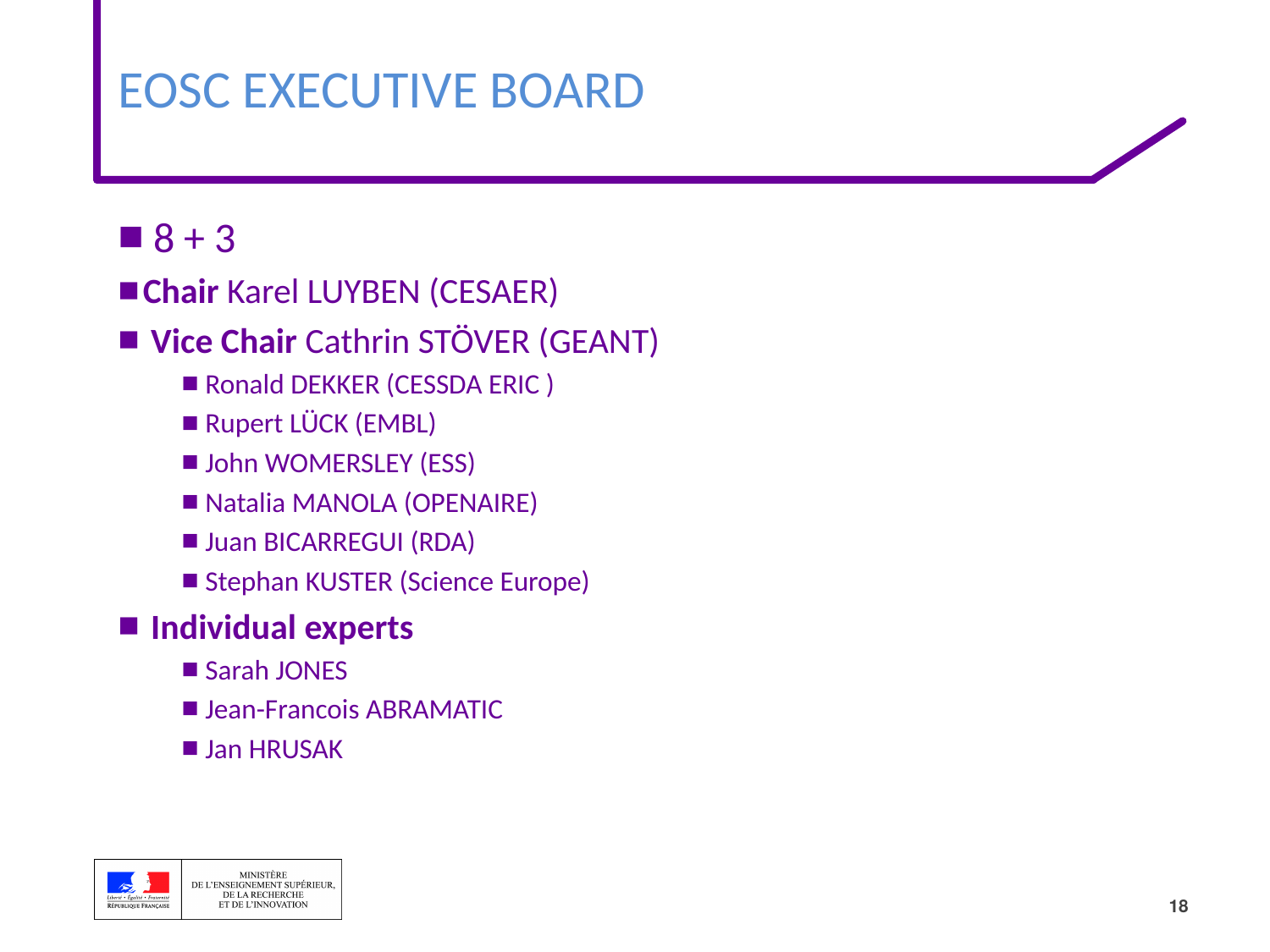

# EOSC Executive Board
 8 + 3
Chair Karel LUYBEN (CESAER)
 Vice Chair Cathrin STÖVER (GEANT)
Ronald DEKKER (CESSDA ERIC )
Rupert LÜCK (EMBL)
John WOMERSLEY (ESS)
Natalia MANOLA (OPENAIRE)
Juan BICARREGUI (RDA)
Stephan KUSTER (Science Europe)
 Individual experts
Sarah JONES
Jean-Francois ABRAMATIC
Jan HRUSAK
18